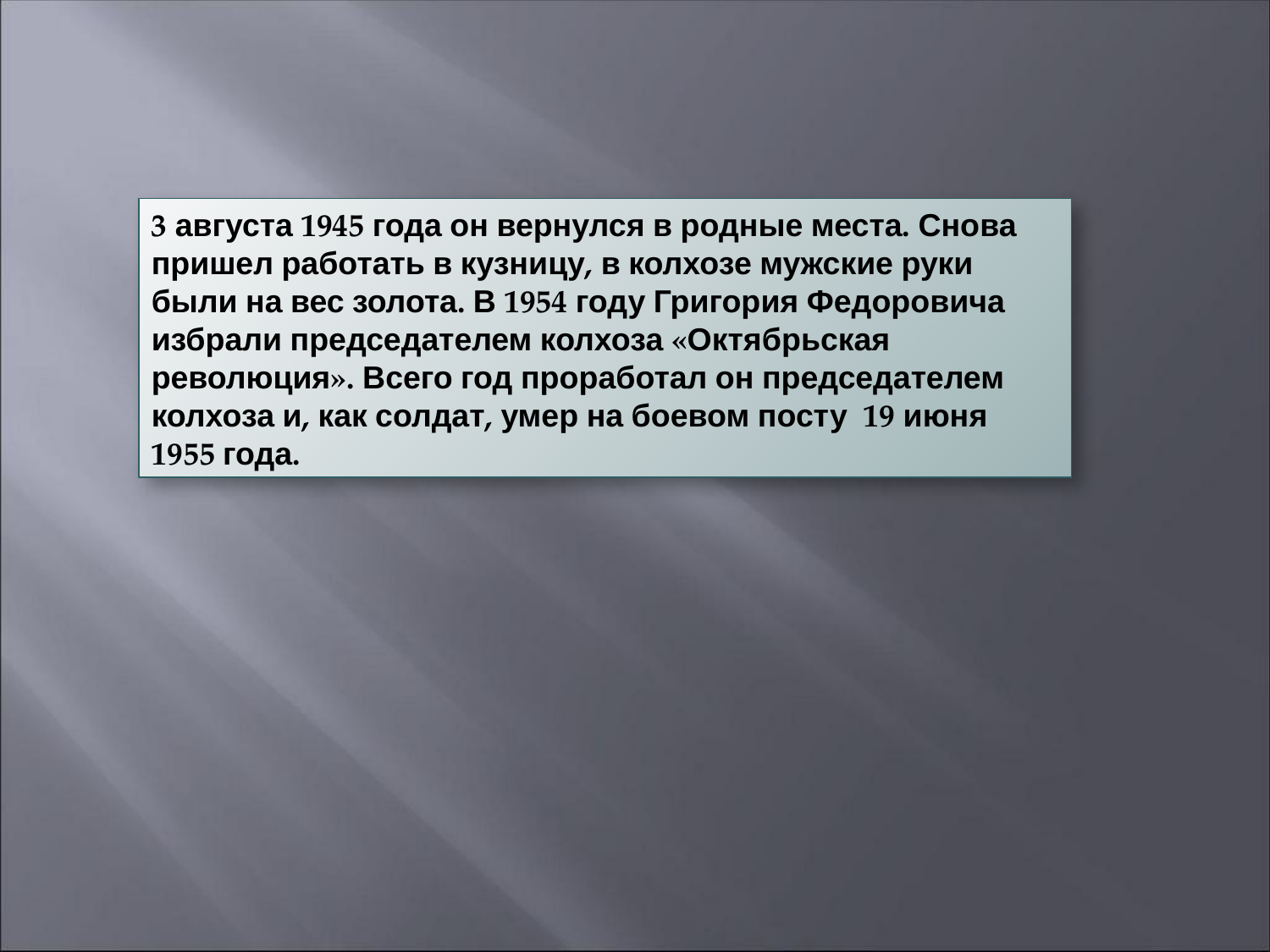

3 августа 1945 года он вернулся в родные места. Снова пришел работать в кузницу, в колхозе мужские руки были на вес золота. В 1954 году Григория Федоровича избрали председателем колхоза «Октябрьская революция». Всего год проработал он председателем колхоза и, как солдат, умер на боевом посту  19 июня 1955 года.